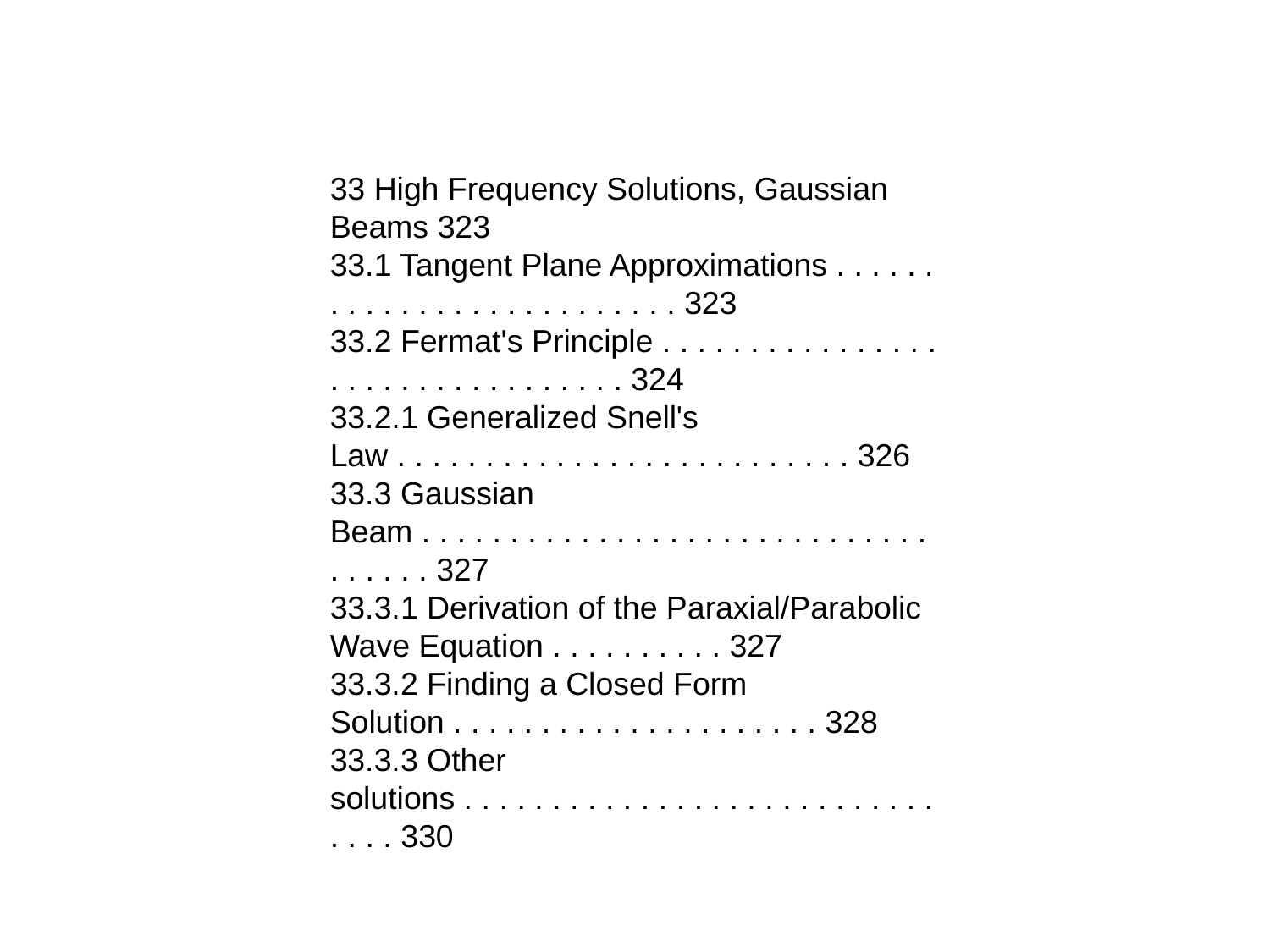

33 High Frequency Solutions, Gaussian Beams 323
33.1 Tangent Plane Approximations . . . . . . . . . . . . . . . . . . . . . . . . . . 323
33.2 Fermat's Principle . . . . . . . . . . . . . . . . . . . . . . . . . . . . . . . . . 324
33.2.1 Generalized Snell's Law . . . . . . . . . . . . . . . . . . . . . . . . . . 326
33.3 Gaussian Beam . . . . . . . . . . . . . . . . . . . . . . . . . . . . . . . . . . . 327
33.3.1 Derivation of the Paraxial/Parabolic Wave Equation . . . . . . . . . . 327
33.3.2 Finding a Closed Form Solution . . . . . . . . . . . . . . . . . . . . . 328
33.3.3 Other solutions . . . . . . . . . . . . . . . . . . . . . . . . . . . . . . . 330